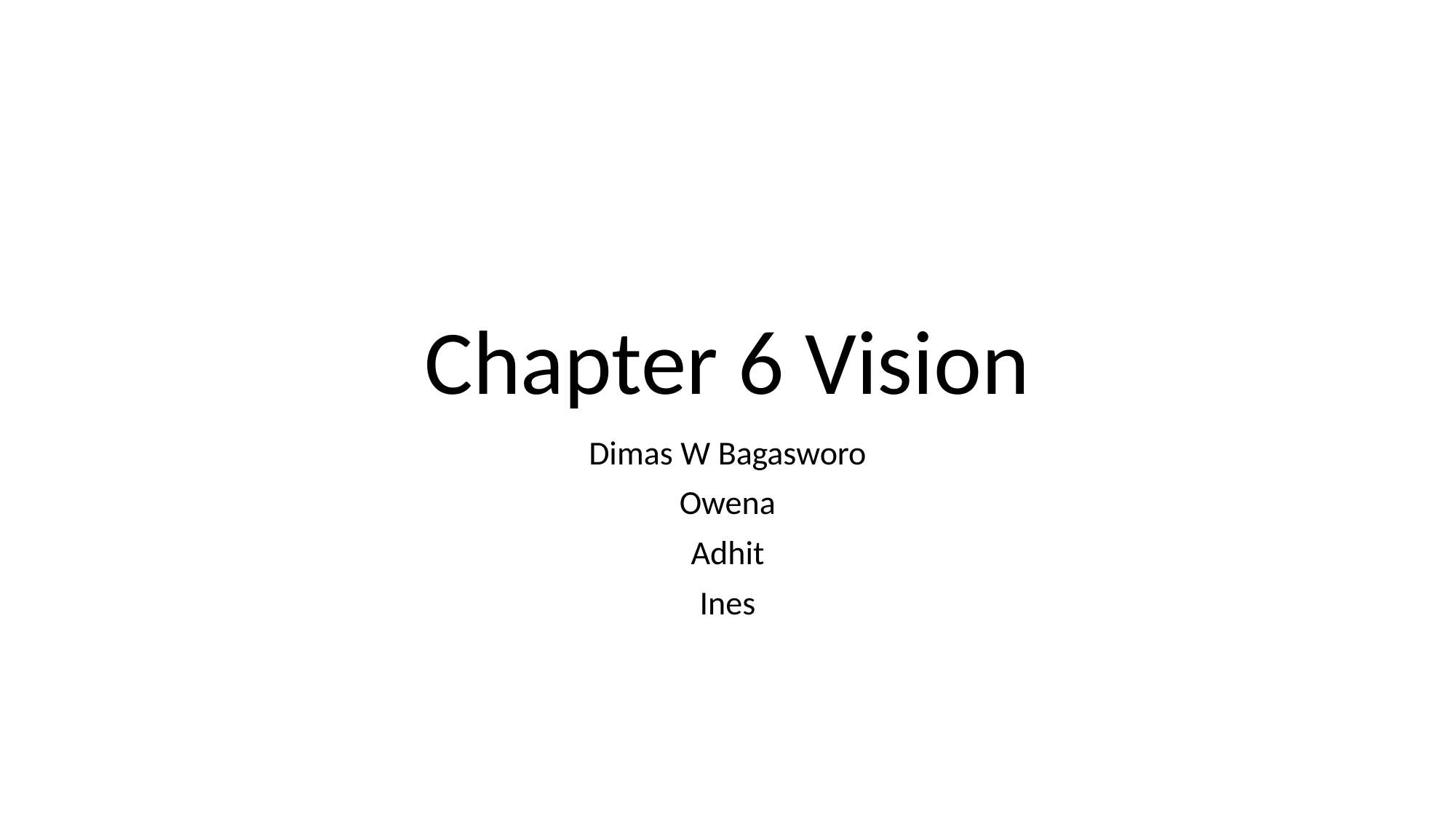

# Chapter 6 Vision
Dimas W Bagasworo
Owena
Adhit
Ines